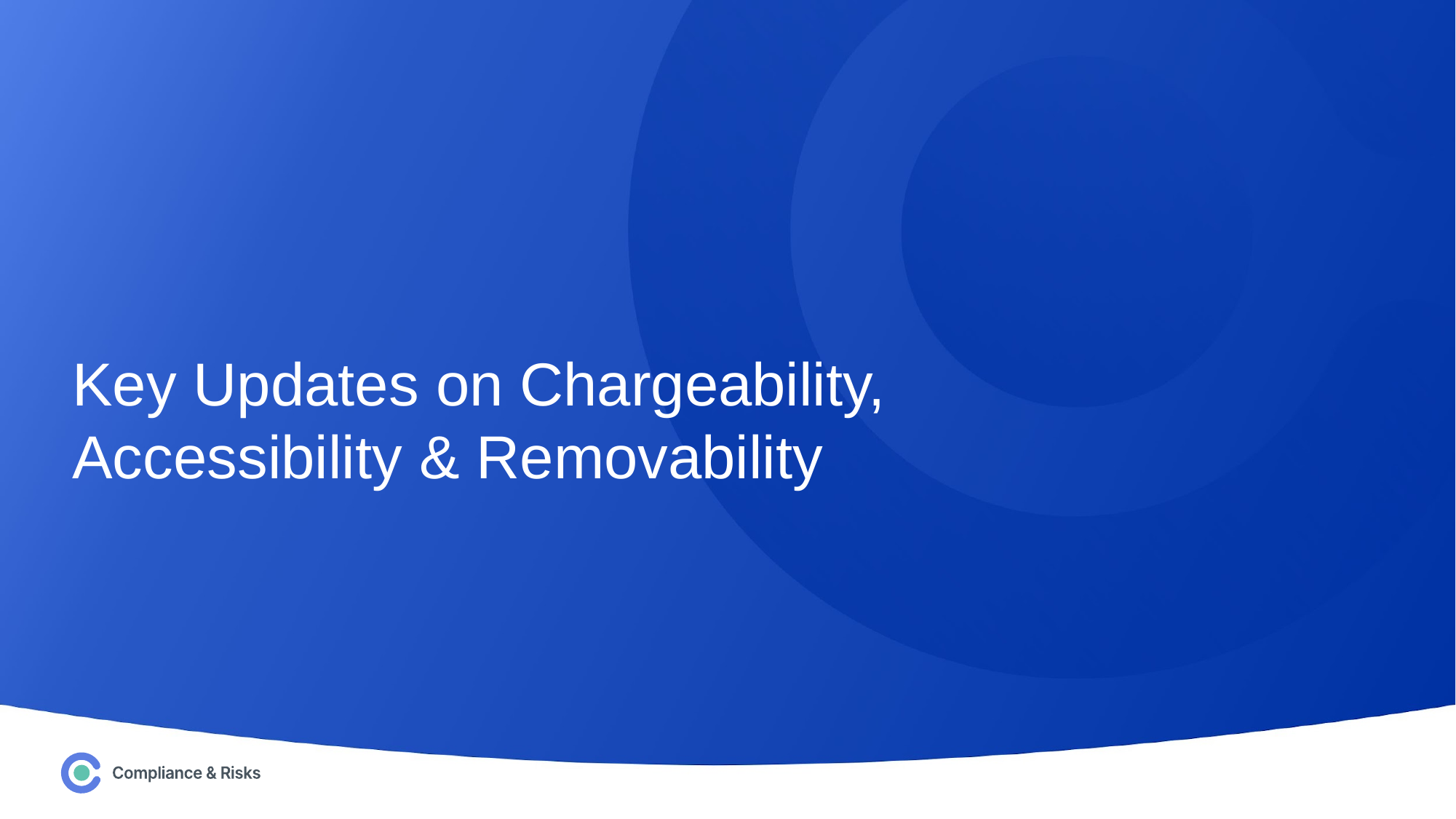

# Key Updates on Chargeability, Accessibility & Removability